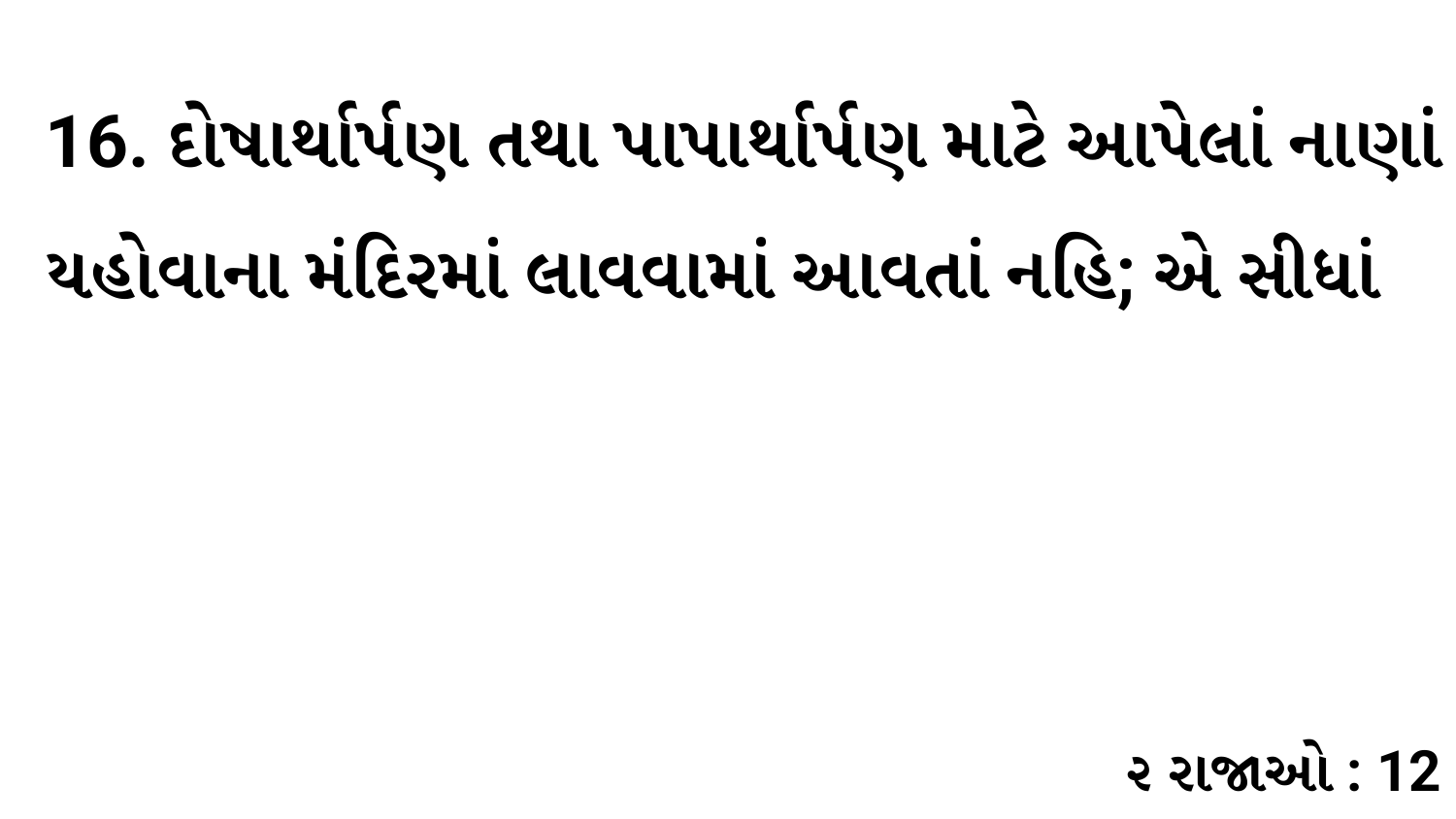

16. દોષાર્થાર્પણ તથા પાપાર્થાર્પણ માટે આપેલાં નાણાં યહોવાના મંદિરમાં લાવવામાં આવતાં નહિ; એ સીધાં
૨ રાજાઓ : 12